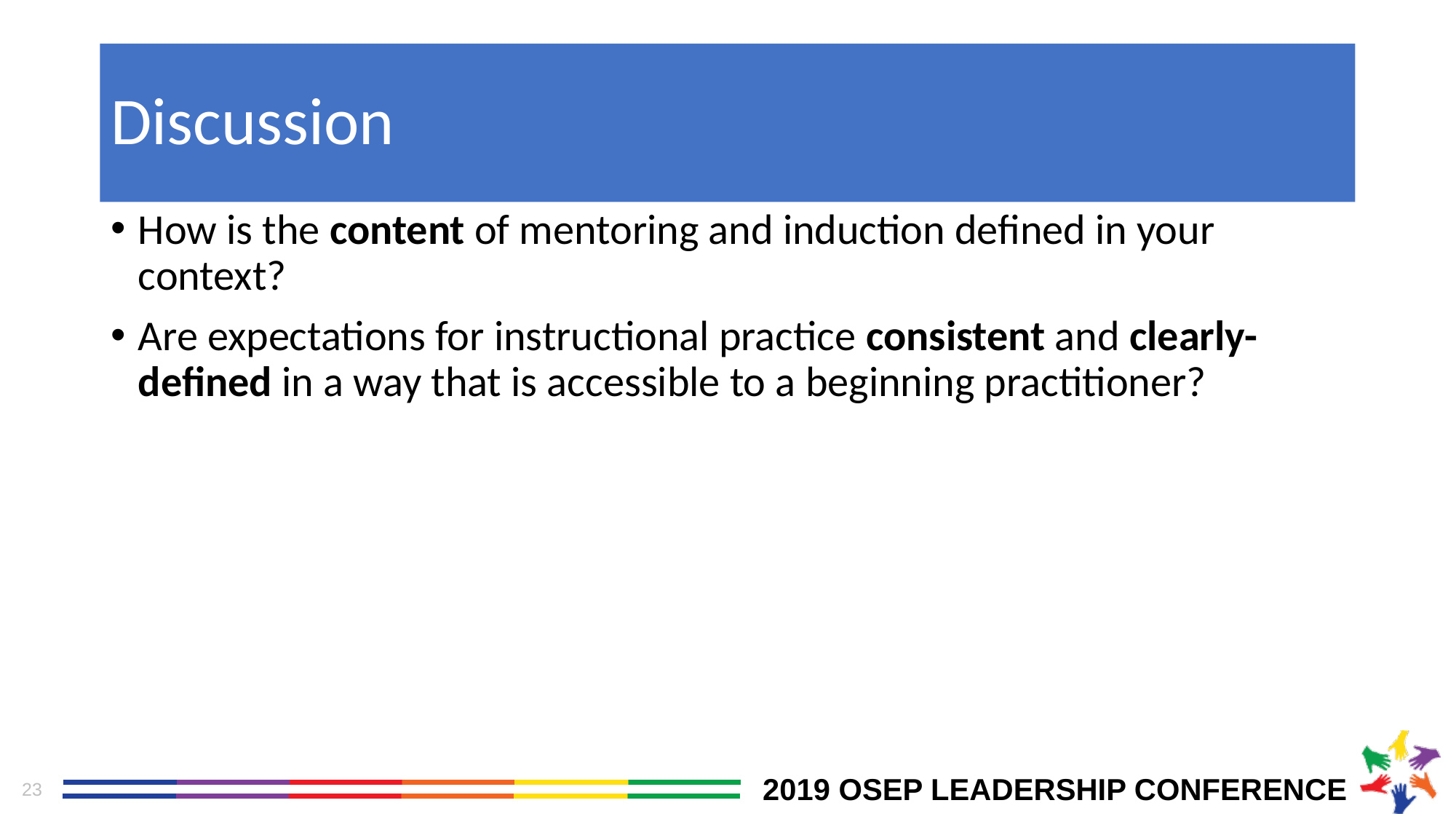

# Discussion
How is the content of mentoring and induction defined in your context?
Are expectations for instructional practice consistent and clearly-defined in a way that is accessible to a beginning practitioner?
23